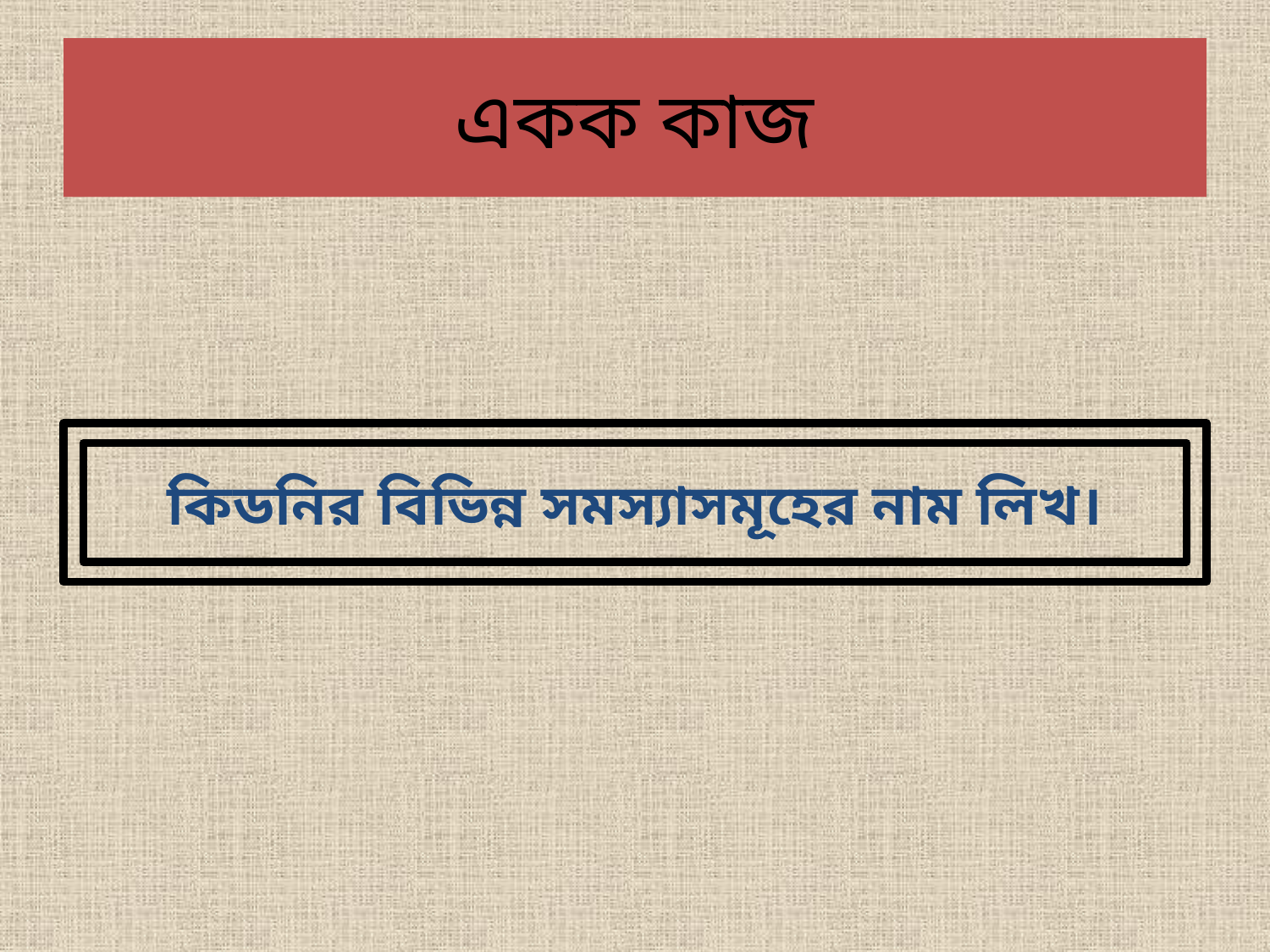

# একক কাজ
কিডনির বিভিন্ন সমস্যাসমূহের নাম লিখ।